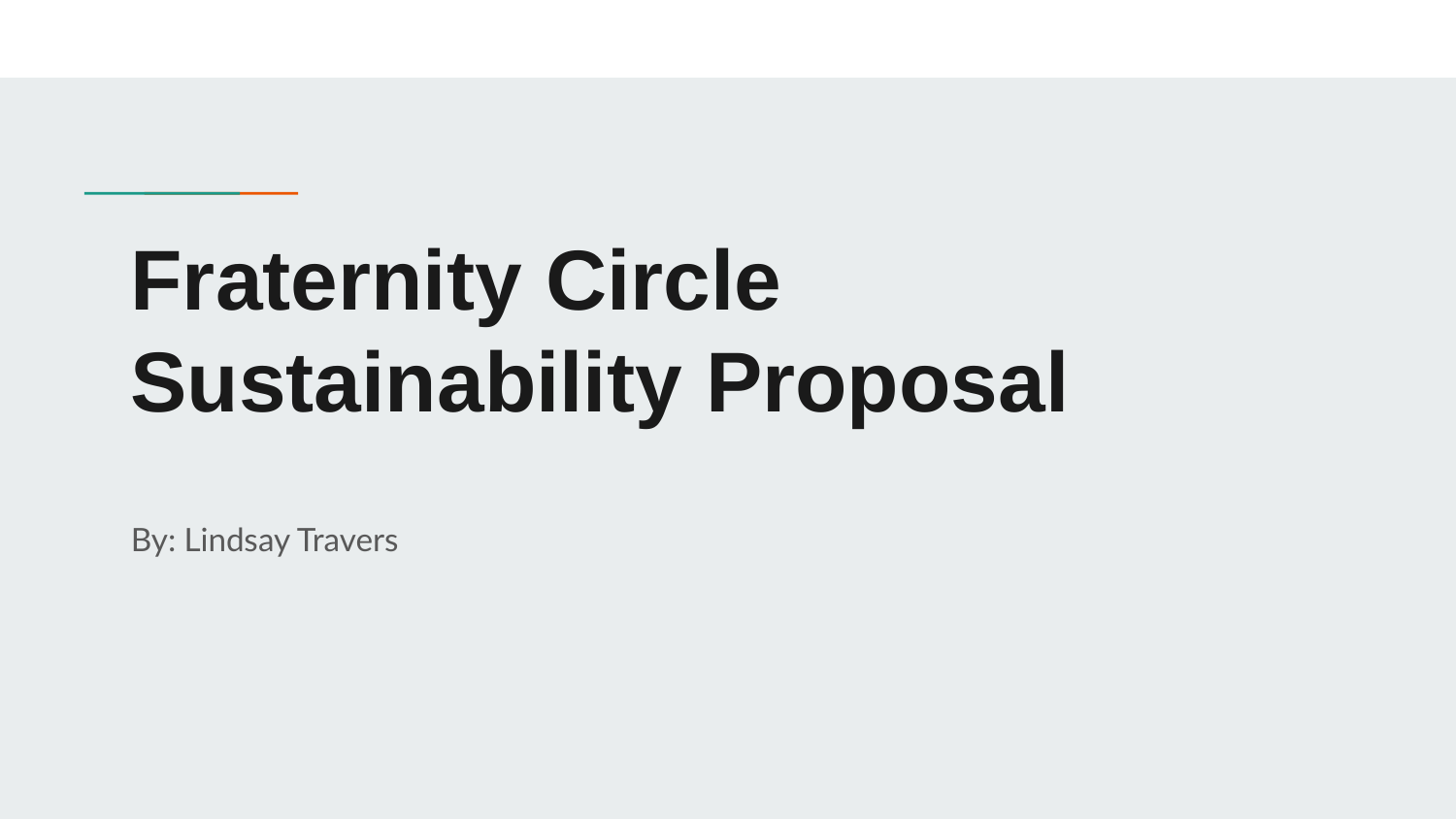

# Fraternity Circle Sustainability Proposal
By: Lindsay Travers